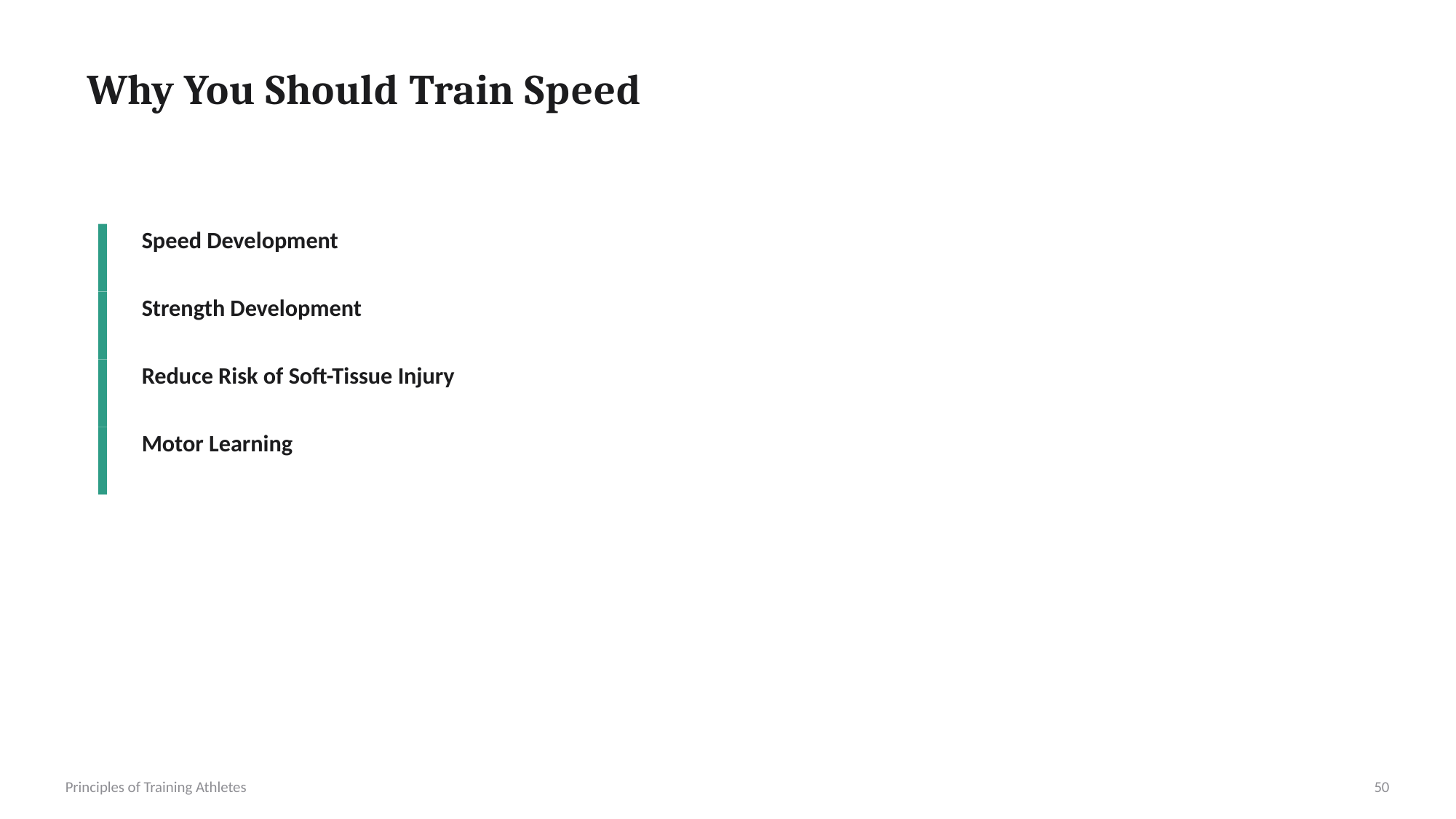

Why You Should Train Speed
Speed Development

Strength Development

Reduce Risk of Soft-Tissue Injury

Motor Learning

Principles of Training Athletes
50